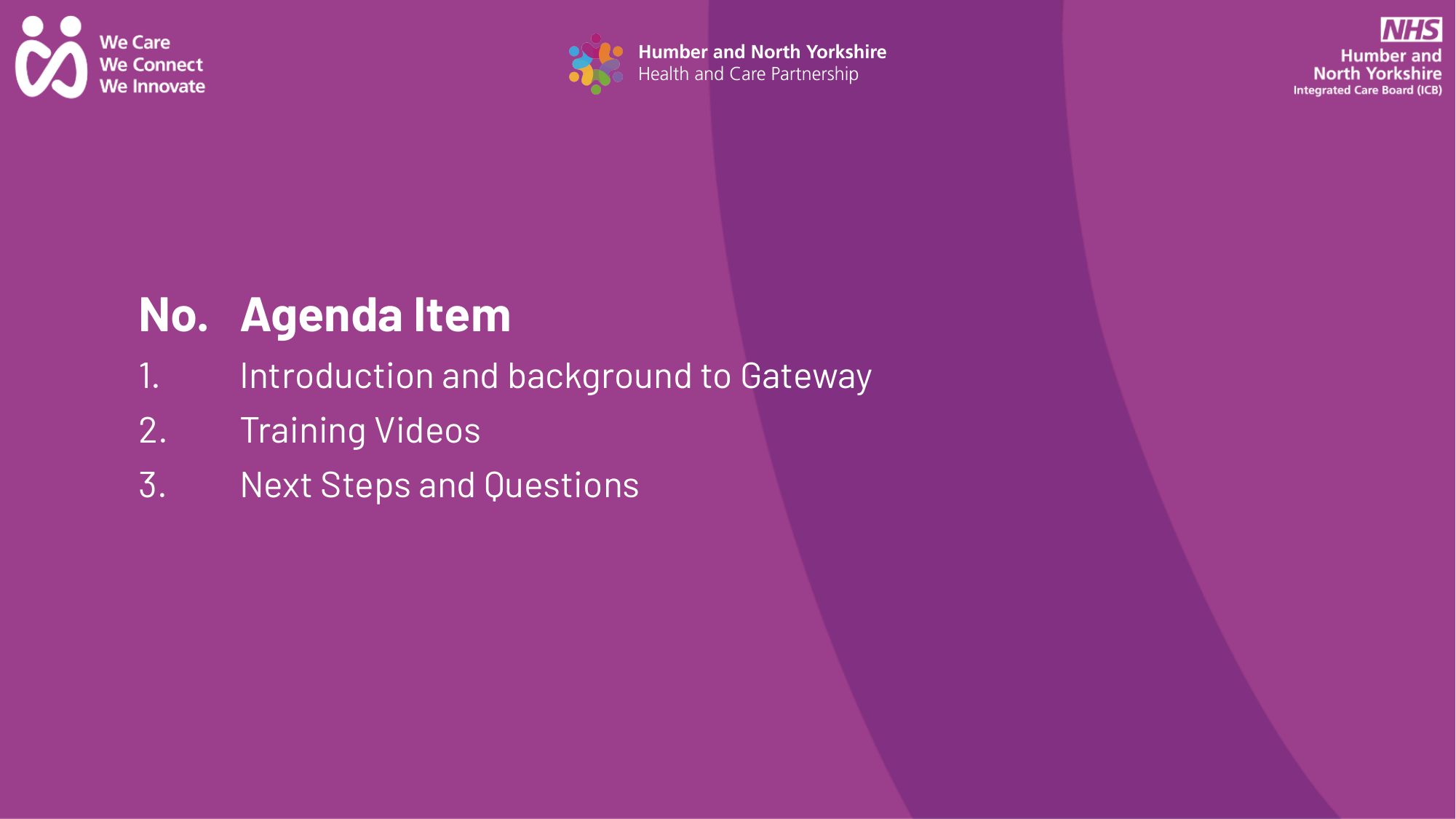

| No. | Agenda Item |
| --- | --- |
| 1. | Introduction and background to Gateway |
| 2. | Training Videos |
| 3. | Next Steps and Questions |